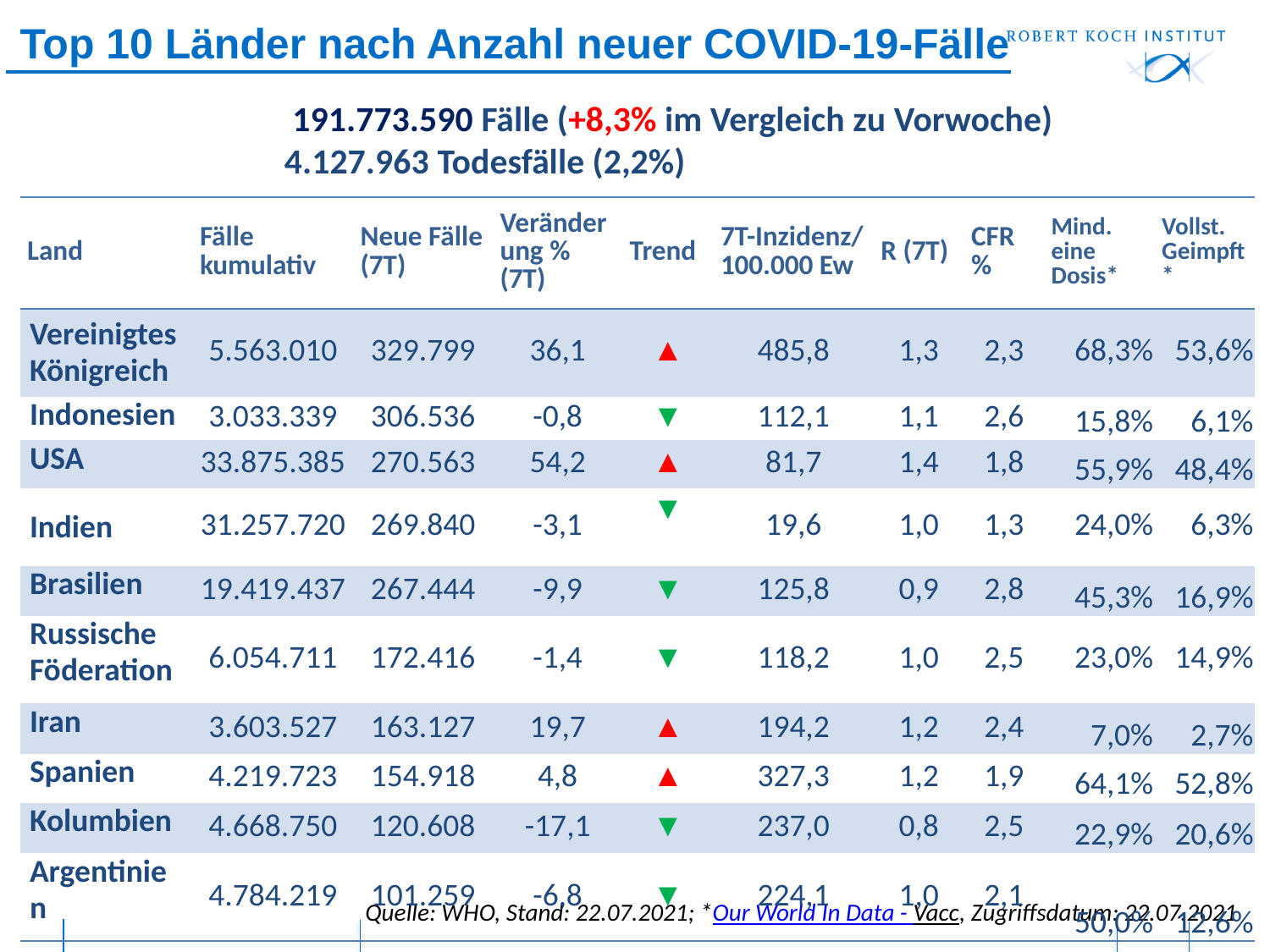

# Top 10 Länder nach Anzahl neuer COVID-19-Fälle
 191.773.590 Fälle (+8,3% im Vergleich zu Vorwoche)
4.127.963 Todesfälle (2,2%)
| Land | Fälle kumulativ | Neue Fälle (7T) | Veränderung % (7T) | Trend | 7T-Inzidenz/ 100.000 Ew | R (7T) | CFR % | Mind. eine Dosis\* | Vollst. Geimpft\* |
| --- | --- | --- | --- | --- | --- | --- | --- | --- | --- |
| Vereinigtes Königreich | 5.563.010 | 329.799 | 36,1 | ▲ | 485,8 | 1,3 | 2,3 | 68,3% | 53,6% |
| Indonesien | 3.033.339 | 306.536 | -0,8 | ▼ | 112,1 | 1,1 | 2,6 | 15,8% | 6,1% |
| USA | 33.875.385 | 270.563 | 54,2 | ▲ | 81,7 | 1,4 | 1,8 | 55,9% | 48,4% |
| Indien | 31.257.720 | 269.840 | -3,1 | ▼ | 19,6 | 1,0 | 1,3 | 24,0% | 6,3% |
| Brasilien | 19.419.437 | 267.444 | -9,9 | ▼ | 125,8 | 0,9 | 2,8 | 45,3% | 16,9% |
| Russische Föderation | 6.054.711 | 172.416 | -1,4 | ▼ | 118,2 | 1,0 | 2,5 | 23,0% | 14,9% |
| Iran | 3.603.527 | 163.127 | 19,7 | ▲ | 194,2 | 1,2 | 2,4 | 7,0% | 2,7% |
| Spanien | 4.219.723 | 154.918 | 4,8 | ▲ | 327,3 | 1,2 | 1,9 | 64,1% | 52,8% |
| Kolumbien | 4.668.750 | 120.608 | -17,1 | ▼ | 237,0 | 0,8 | 2,5 | 22,9% | 20,6% |
| Argentinien | 4.784.219 | 101.259 | -6,8 | ▼ | 224,1 | 1,0 | 2,1 | 50,0% | 12,6% |
Quelle: WHO, Stand: 22.07.2021; *Our World In Data - Vacc, Zugriffsdatum: 22.07.2021